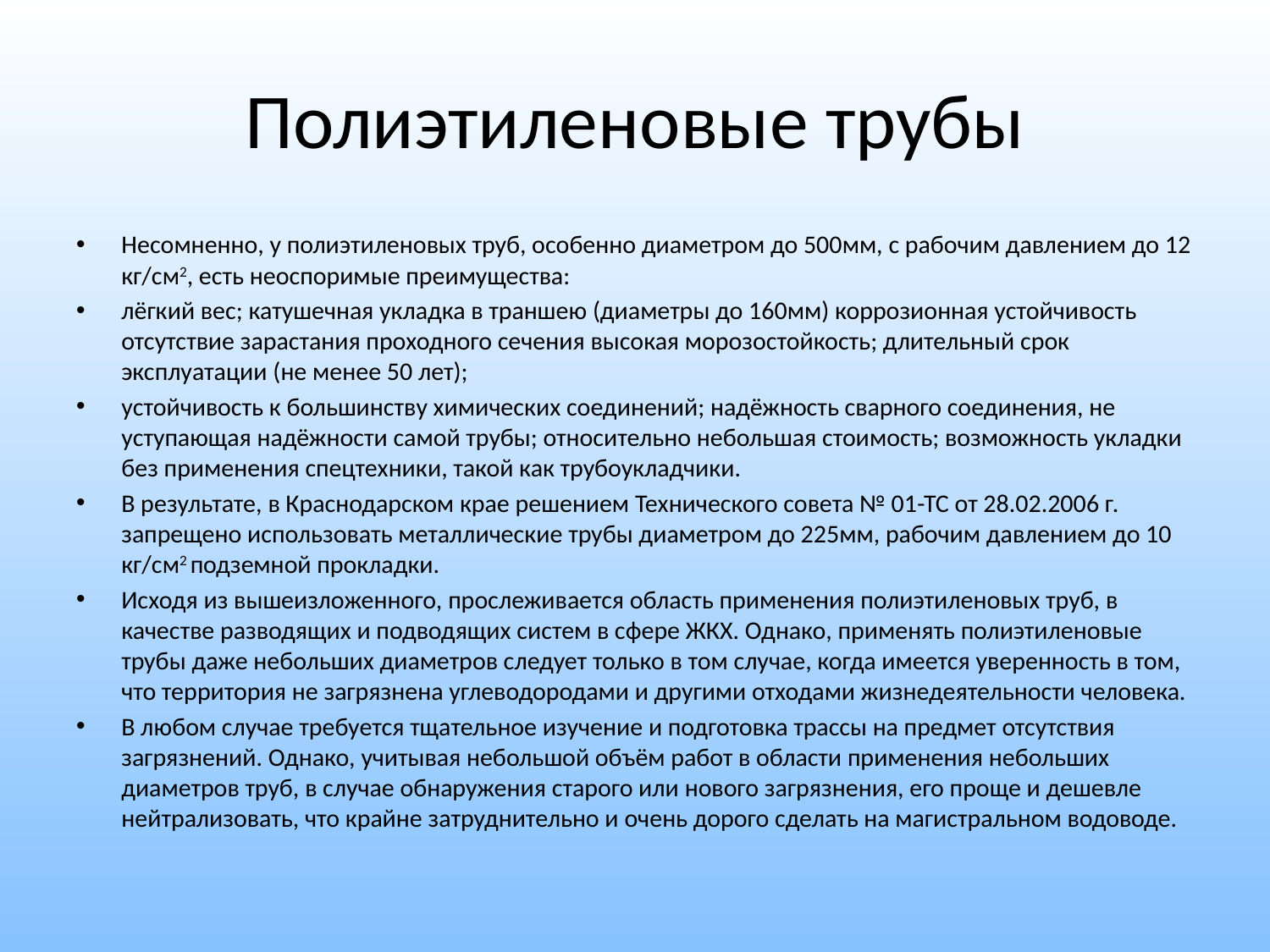

# Полиэтиленовые трубы
Несомненно, у полиэтиленовых труб, особенно диаметром до 500мм, с рабочим давлением до 12 кг/см2, есть неоспоримые преимущества:
лёгкий вес; катушечная укладка в траншею (диаметры до 160мм) коррозионная устойчивость отсутствие зарастания проходного сечения высокая морозостойкость; длительный срок эксплуатации (не менее 50 лет);
устойчивость к большинству химических соединений; надёжность сварного соединения, не уступающая надёжности самой трубы; относительно небольшая стоимость; возможность укладки без применения спецтехники, такой как трубоукладчики.
В результате, в Краснодарском крае решением Технического совета № 01-ТС от 28.02.2006 г. запрещено использовать металлические трубы диаметром до 225мм, рабочим давлением до 10 кг/см2 подземной прокладки.
Исходя из вышеизложенного, прослеживается область применения полиэтиленовых труб, в качестве разводящих и подводящих систем в сфере ЖКХ. Однако, применять полиэтиленовые трубы даже небольших диаметров следует только в том случае, когда имеется уверенность в том, что территория не загрязнена углеводородами и другими отходами жизнедеятельности человека.
В любом случае требуется тщательное изучение и подготовка трассы на предмет отсутствия загрязнений. Однако, учитывая небольшой объём работ в области применения небольших диаметров труб, в случае обнаружения старого или нового загрязнения, его проще и дешевле нейтрализовать, что крайне затруднительно и очень дорого сделать на магистральном водоводе.